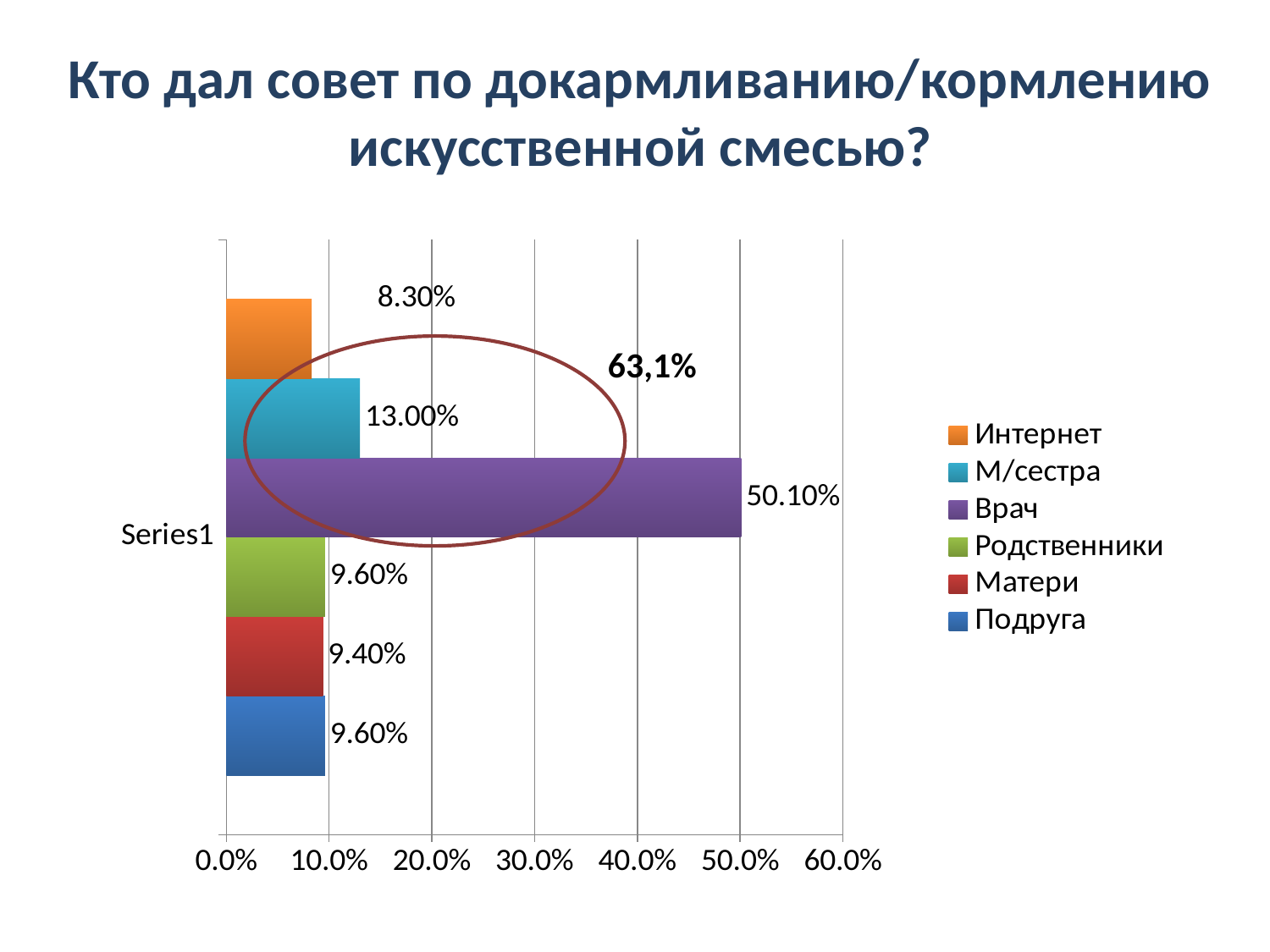

Кто дал совет по докармливанию/кормлению искусственной смесью?

### Chart

| Category | Подруга | Матери | Родственники | Врач | М/сестра | Интернет |
|---|---|---|---|---|---|---|
|  | 0.096 | 0.09400000000000003 | 0.096 | 0.501 | 0.13 | 0.08300000000000005 |
63,1%